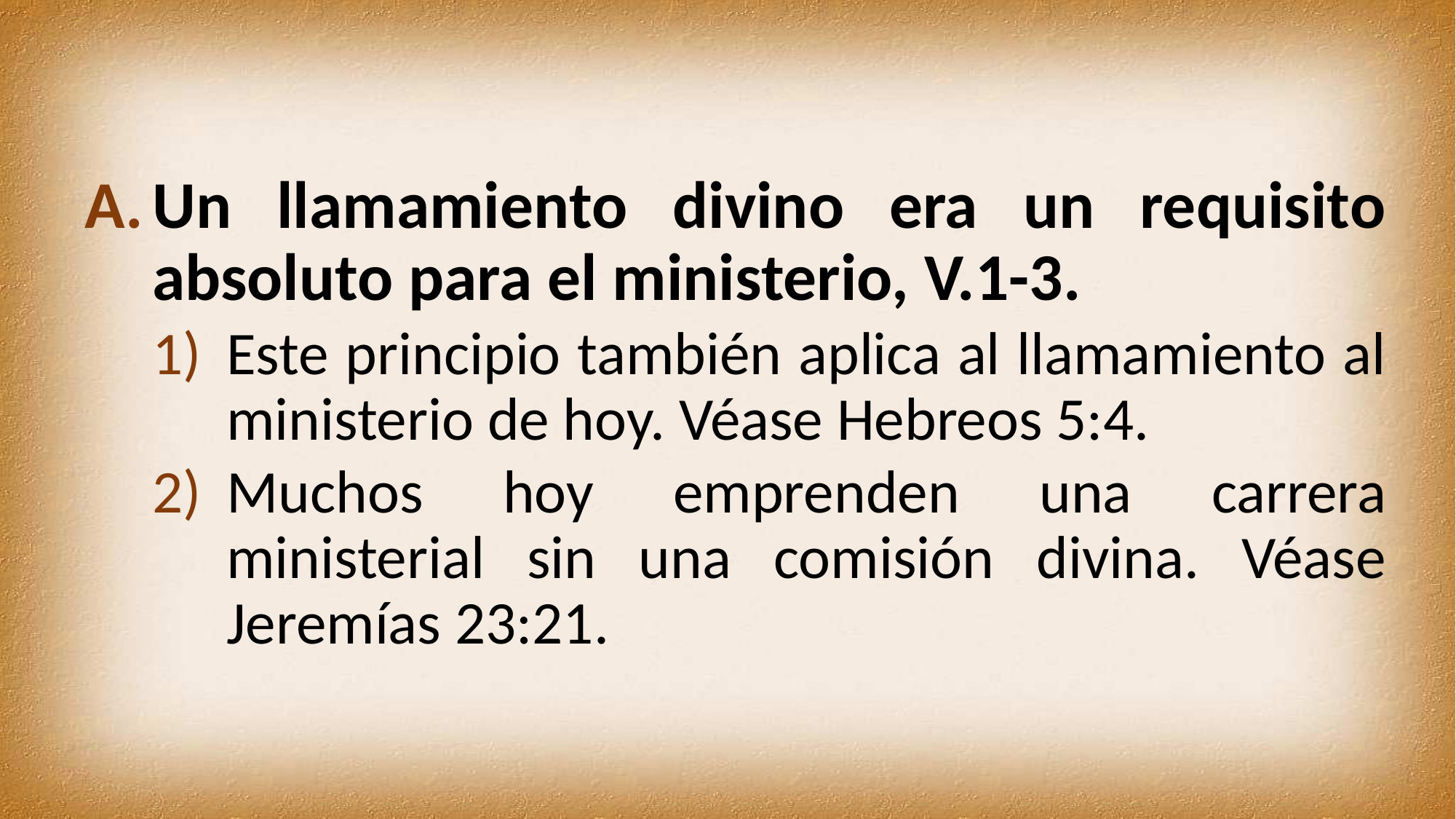

Un llamamiento divino era un requisito absoluto para el ministerio, V.1-3.
Este principio también aplica al llamamiento al ministerio de hoy. Véase Hebreos 5:4.
Muchos hoy emprenden una carrera ministerial sin una comisión divina. Véase Jeremías 23:21.